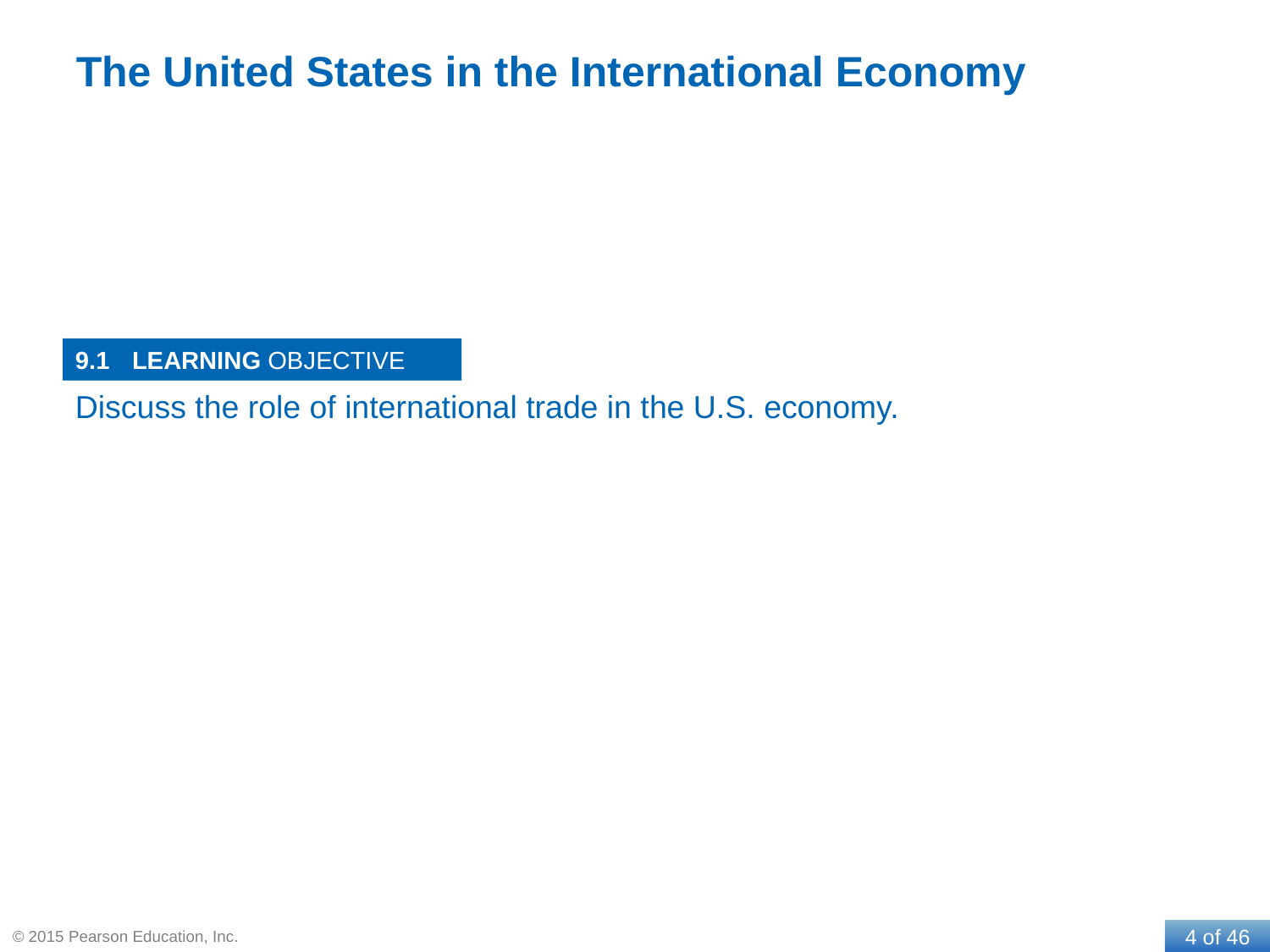

# The United States in the International Economy
9.1
Discuss the role of international trade in the U.S. economy.